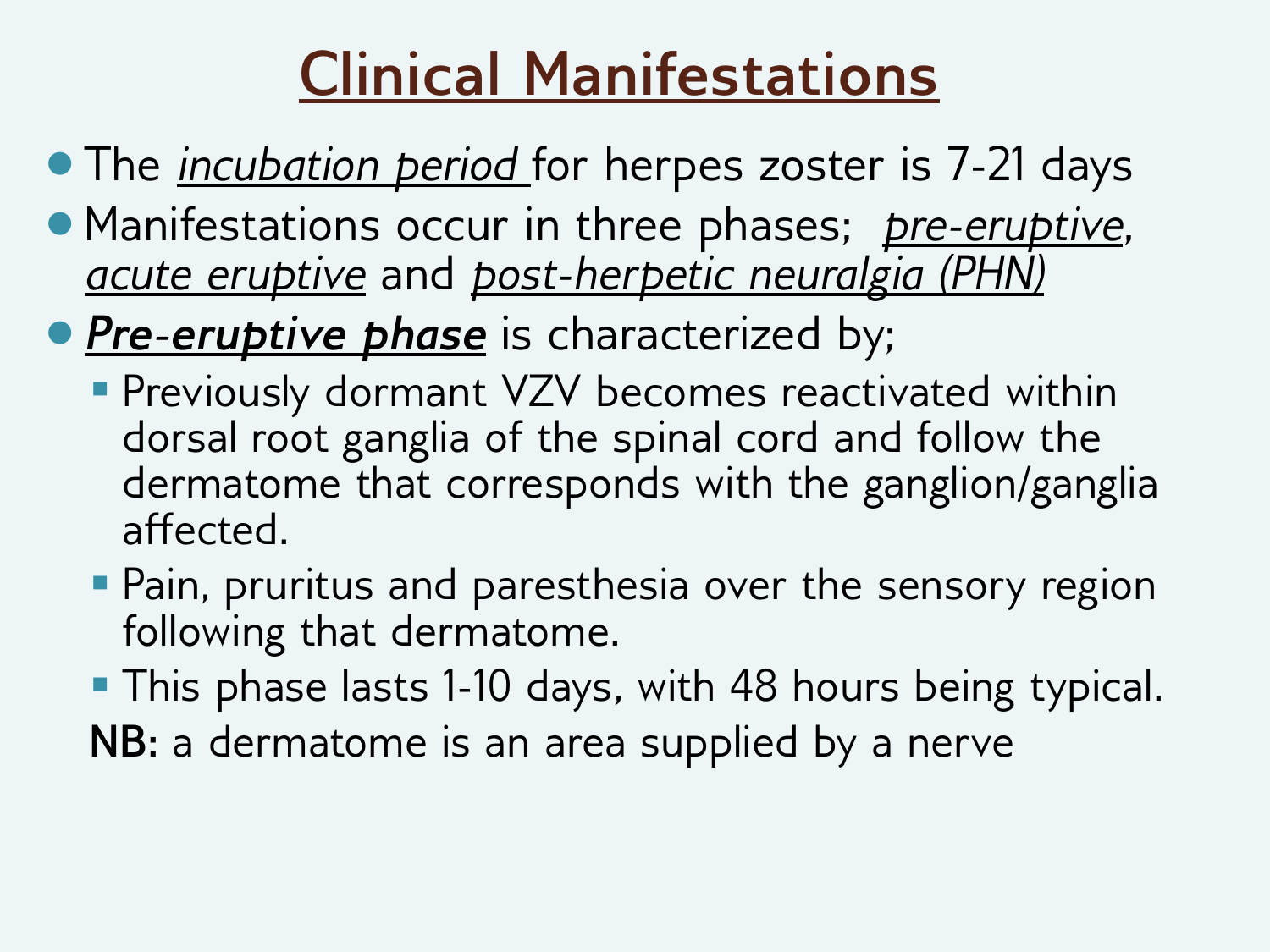

# Clinical Manifestations
The incubation period for herpes zoster is 7-21 days
Manifestations occur in three phases;  pre-eruptive, acute eruptive and post-herpetic neuralgia (PHN)
Pre-eruptive phase is characterized by;
Previously dormant VZV becomes reactivated within dorsal root ganglia of the spinal cord and follow the dermatome that corresponds with the ganglion/ganglia affected.
Pain, pruritus and paresthesia over the sensory region following that dermatome.
This phase lasts 1-10 days, with 48 hours being typical.
NB: a dermatome is an area supplied by a nerve